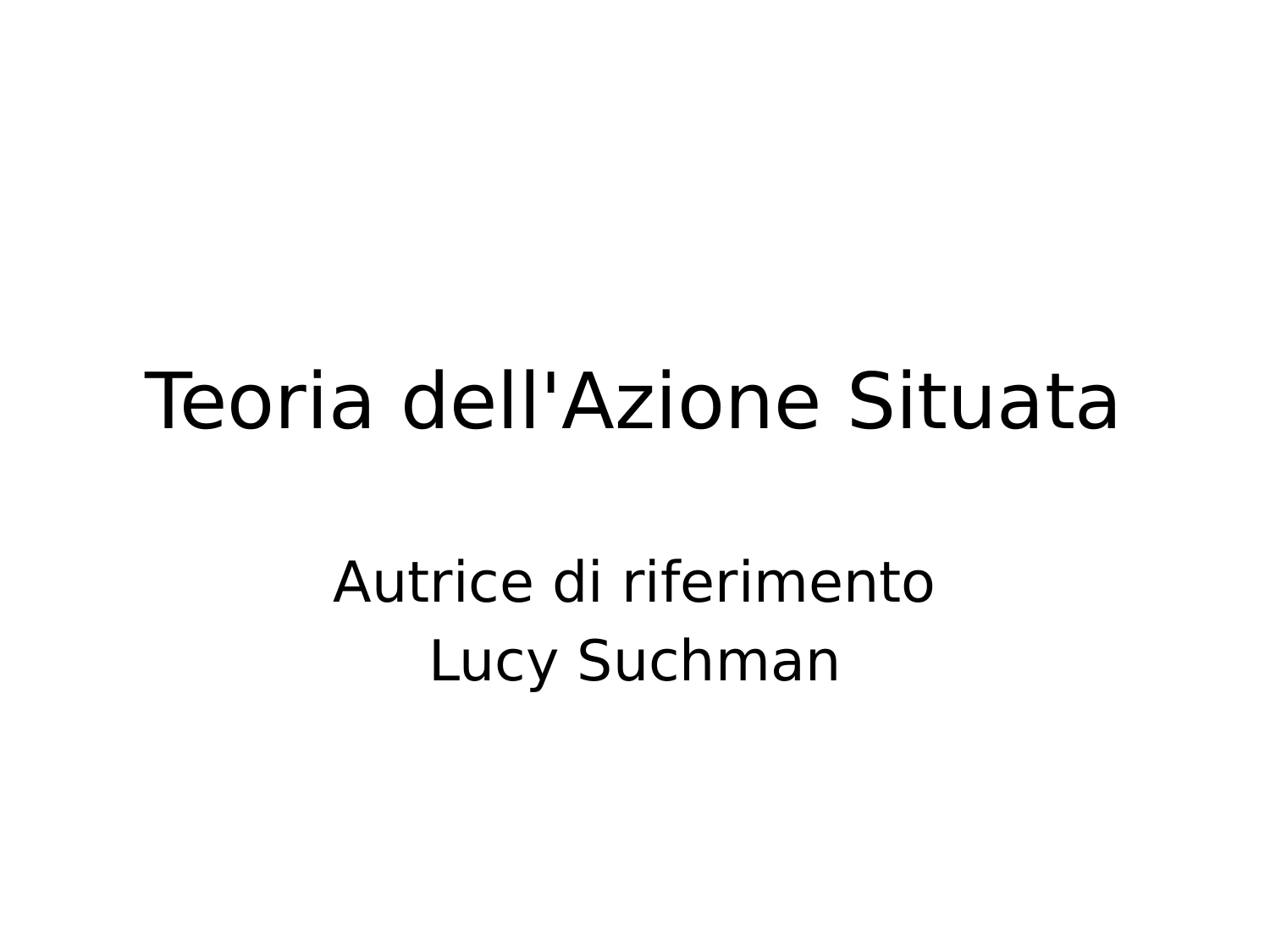

# Teoria dell'Azione Situata
Autrice di riferimento
Lucy Suchman